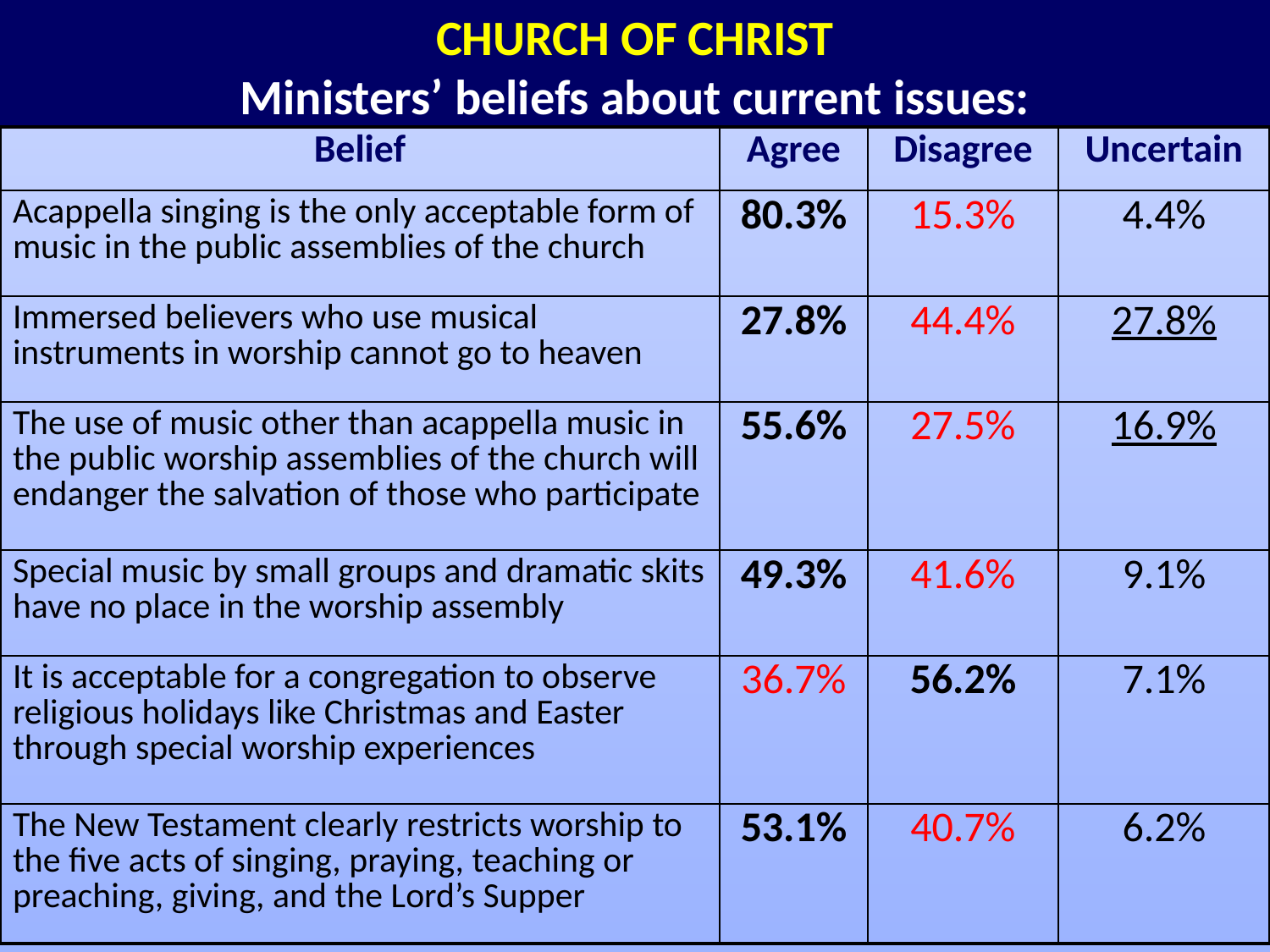

CHURCH OF CHRIST
Ministers’ beliefs about current issues:
| Belief | Agree | Disagree | Uncertain |
| --- | --- | --- | --- |
| Acappella singing is the only acceptable form of music in the public assemblies of the church | 80.3% | 15.3% | 4.4% |
| Immersed believers who use musical instruments in worship cannot go to heaven | 27.8% | 44.4% | 27.8% |
| The use of music other than acappella music in the public worship assemblies of the church will endanger the salvation of those who participate | 55.6% | 27.5% | 16.9% |
| Special music by small groups and dramatic skits have no place in the worship assembly | 49.3% | 41.6% | 9.1% |
| It is acceptable for a congregation to observe religious holidays like Christmas and Easter through special worship experiences | 36.7% | 56.2% | 7.1% |
| The New Testament clearly restricts worship to the five acts of singing, praying, teaching or preaching, giving, and the Lord’s Supper | 53.1% | 40.7% | 6.2% |